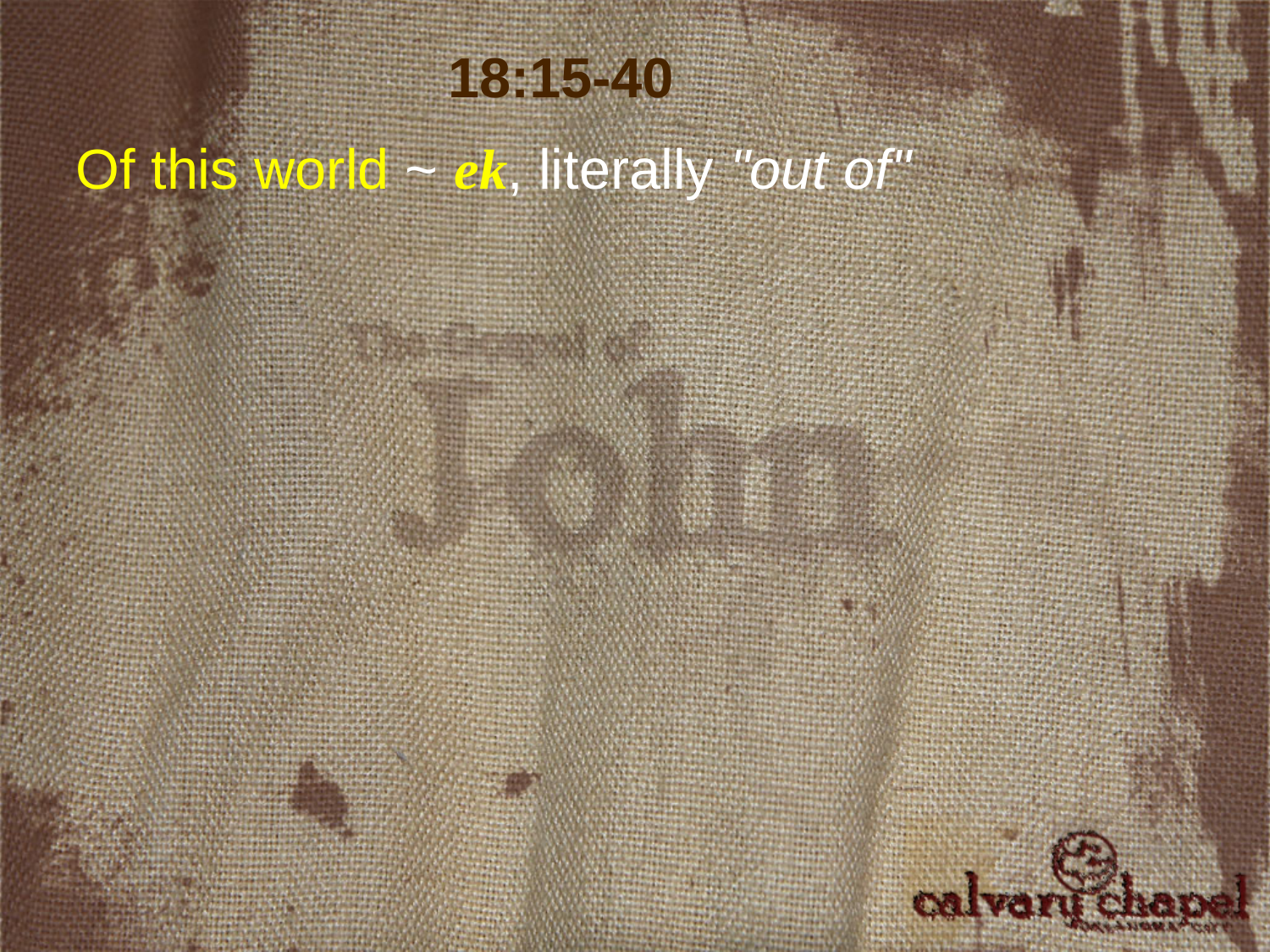

18:15-40
Of this world ~ ek, literally "out of"